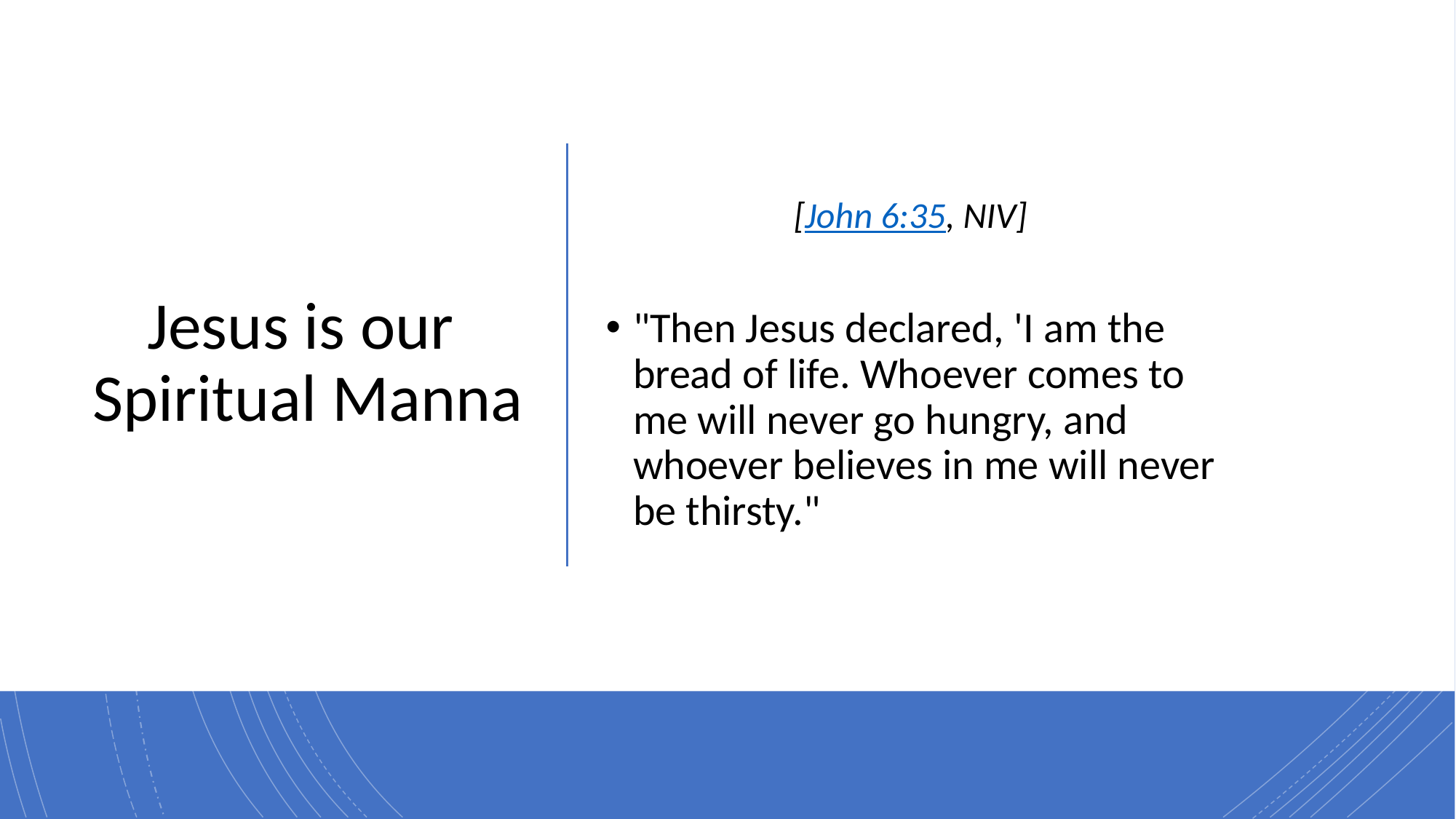

# Jesus is our  Spiritual Manna

[John 6:35, NIV]

"Then Jesus declared, 'I am the bread of life. Whoever comes to me will never go hungry, and whoever believes in me will never be thirsty."